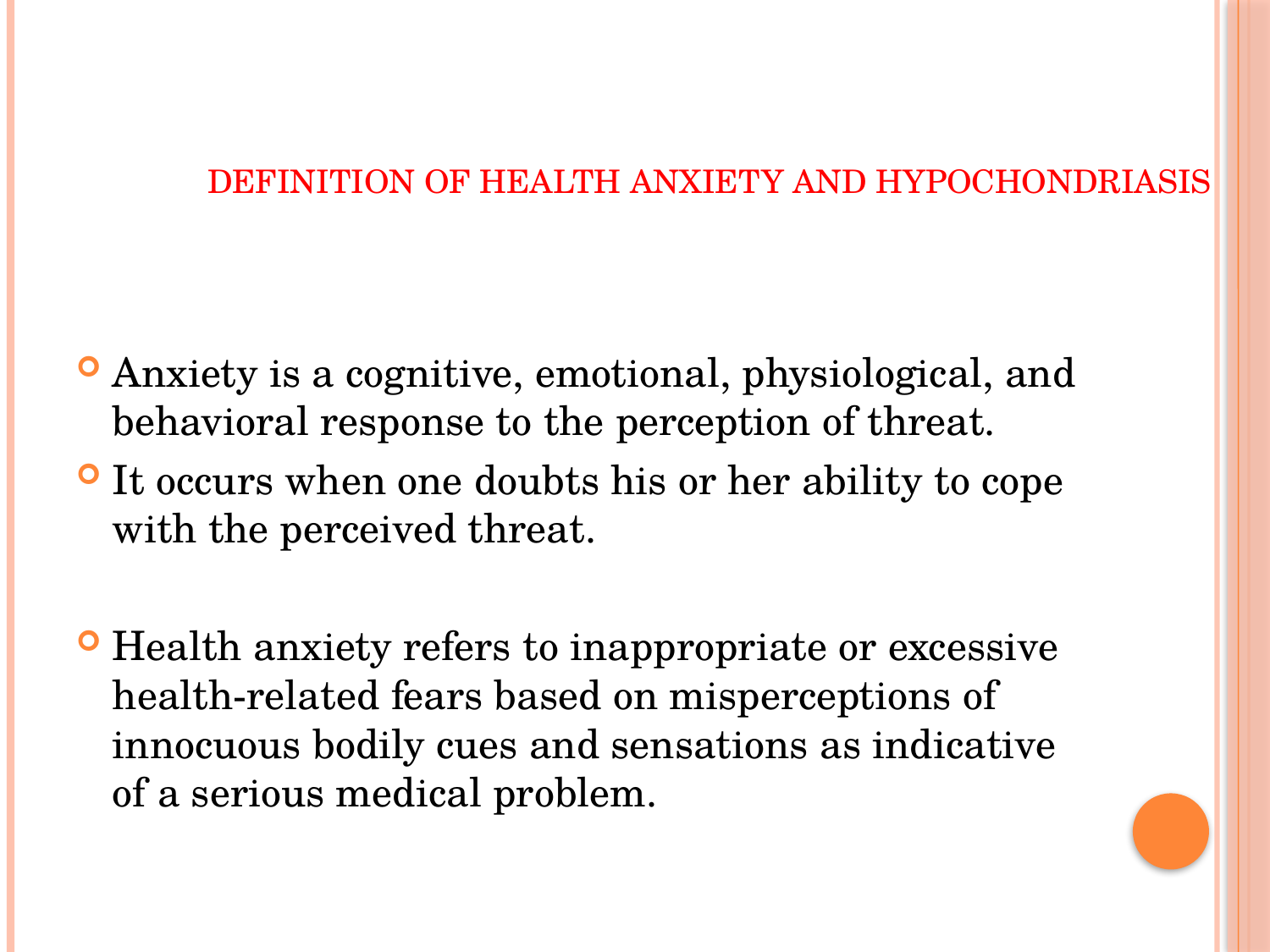

# Definition of health anxiety and hypochondriasis

Anxiety is a cognitive, emotional, physiological, and behavioral response to the perception of threat.
It occurs when one doubts his or her ability to cope with the perceived threat.

Health anxiety refers to inappropriate or excessive health-related fears based on misperceptions of innocuous bodily cues and sensations as indicative of a serious medical problem.